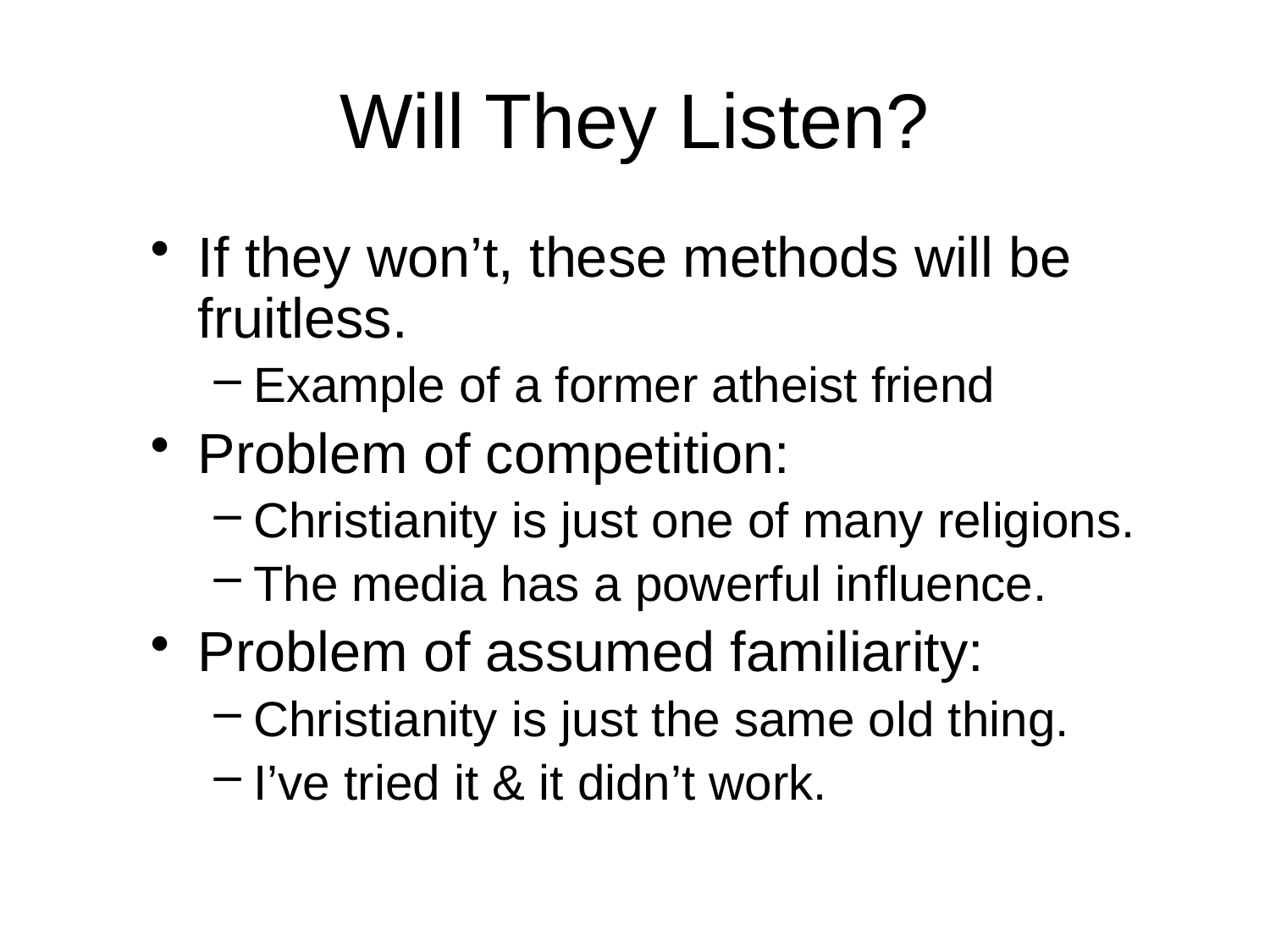

# Will They Listen?
If they won’t, these methods will be fruitless.
Example of a former atheist friend
Problem of competition:
Christianity is just one of many religions.
The media has a powerful influence.
Problem of assumed familiarity:
Christianity is just the same old thing.
I’ve tried it & it didn’t work.